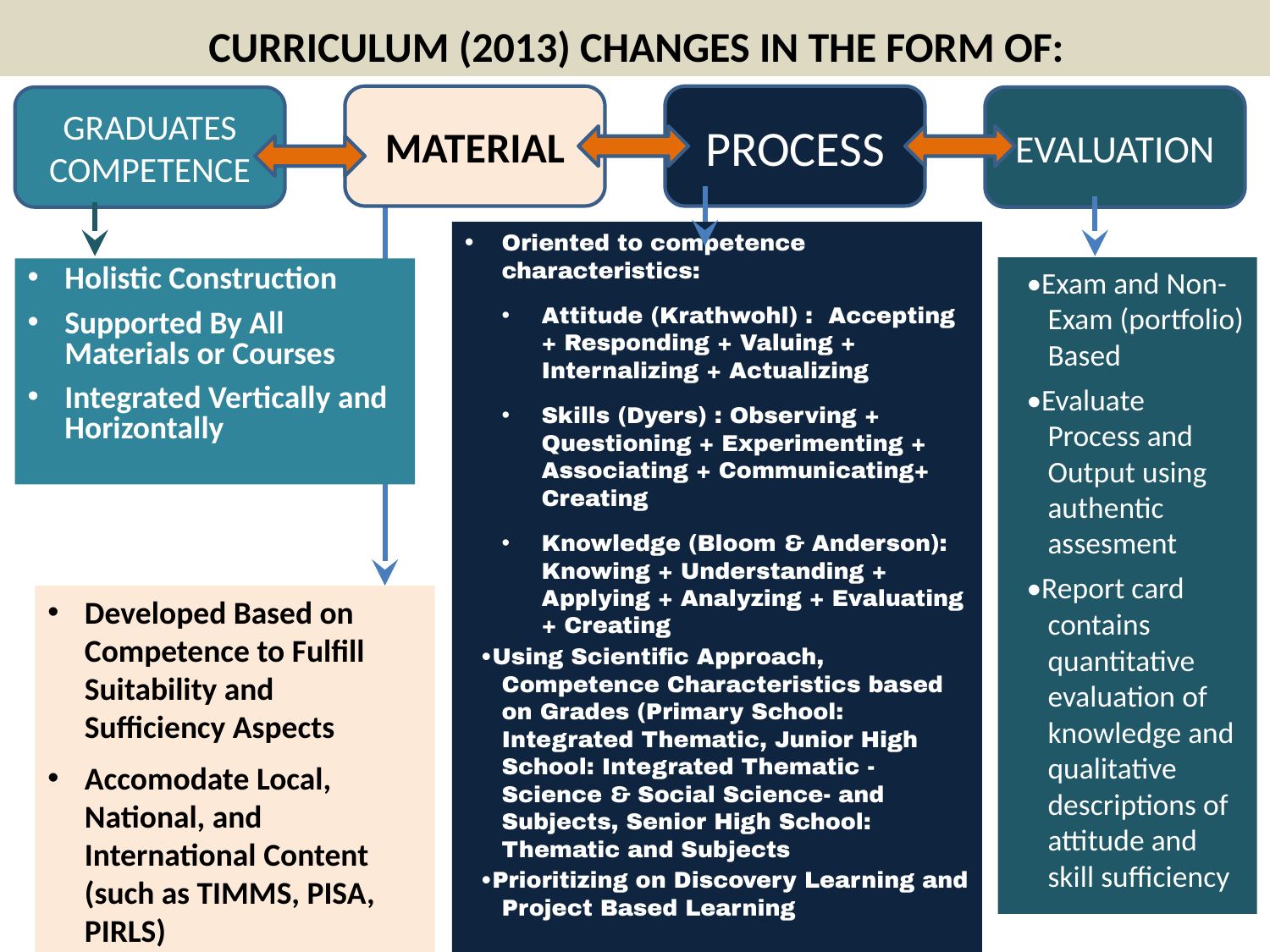

# CURRICULUM (2013) CHANGES IN THE FORM OF:
MATERIAL
PROCESS
GRADUATES COMPETENCE
EVALUATION

Oriented to competence characteristics:
Attitude (Krathwohl) :  Accepting + Responding + Valuing + Internalizing + Actualizing
Skills (Dyers) : Observing + Questioning + Experimenting + Associating + Communicating+ Creating
Knowledge (Bloom & Anderson): Knowing + Understanding + Applying + Analyzing + Evaluating + Creating
•Using Scientific Approach, Competence Characteristics based on Grades (Primary School: Integrated Thematic, Junior High School: Integrated Thematic -Science & Social Science- and Subjects, Senior High School: Thematic and Subjects
•Prioritizing on Discovery Learning and Project Based Learning

•Exam and Non-Exam (portfolio) Based
•Evaluate Process and Output using authentic assesment
•Report card contains quantitative evaluation of knowledge and qualitative descriptions of attitude and skill sufficiency
Holistic Construction
Supported By All Materials or Courses
Integrated Vertically and Horizontally
Developed Based on Competence to Fulfill Suitability and Sufficiency Aspects
Accomodate Local, National, and International Content (such as TIMMS, PISA, PIRLS)